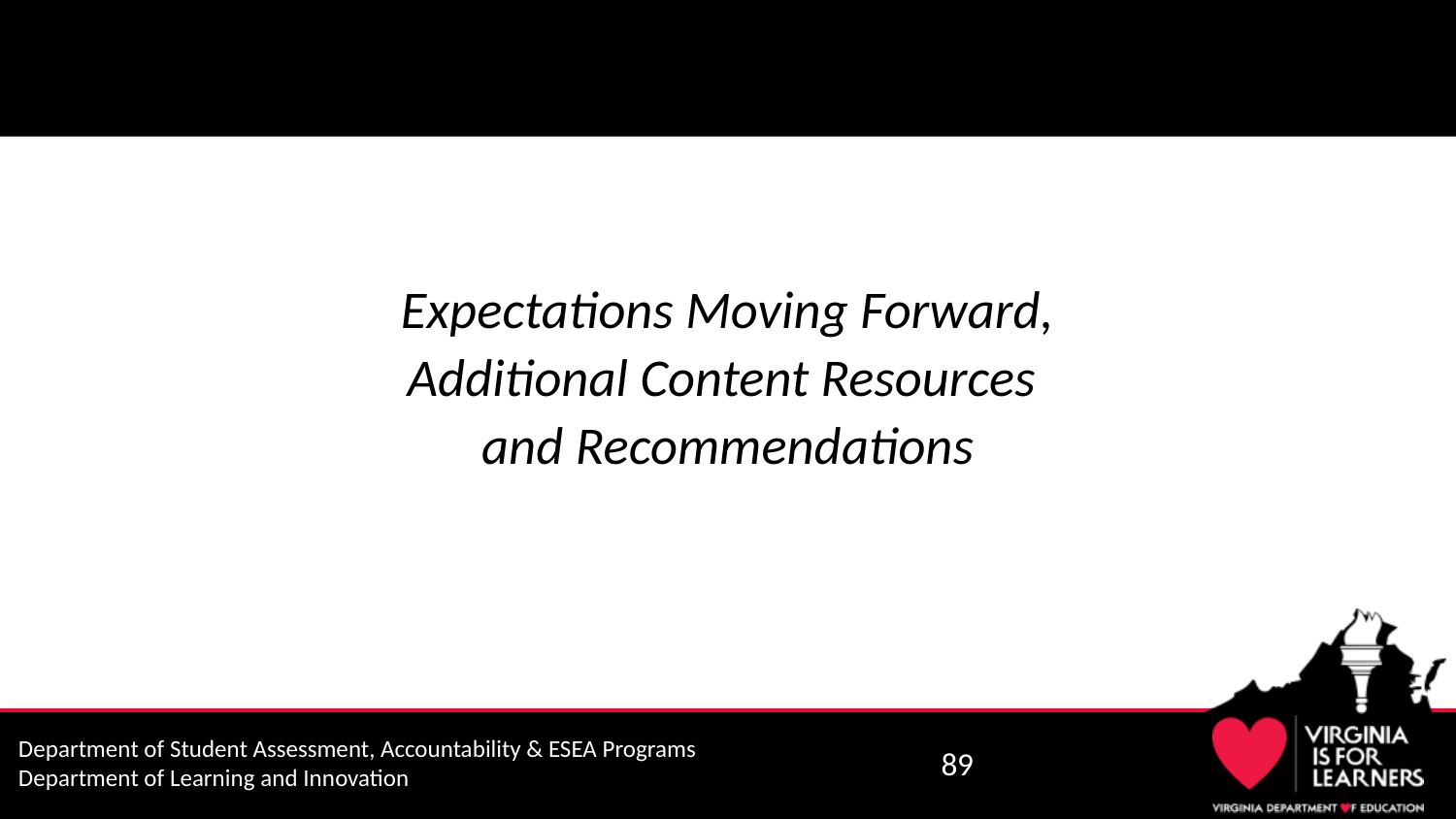

# >
Expectations Moving Forward,
Additional Content Resources
and Recommendations